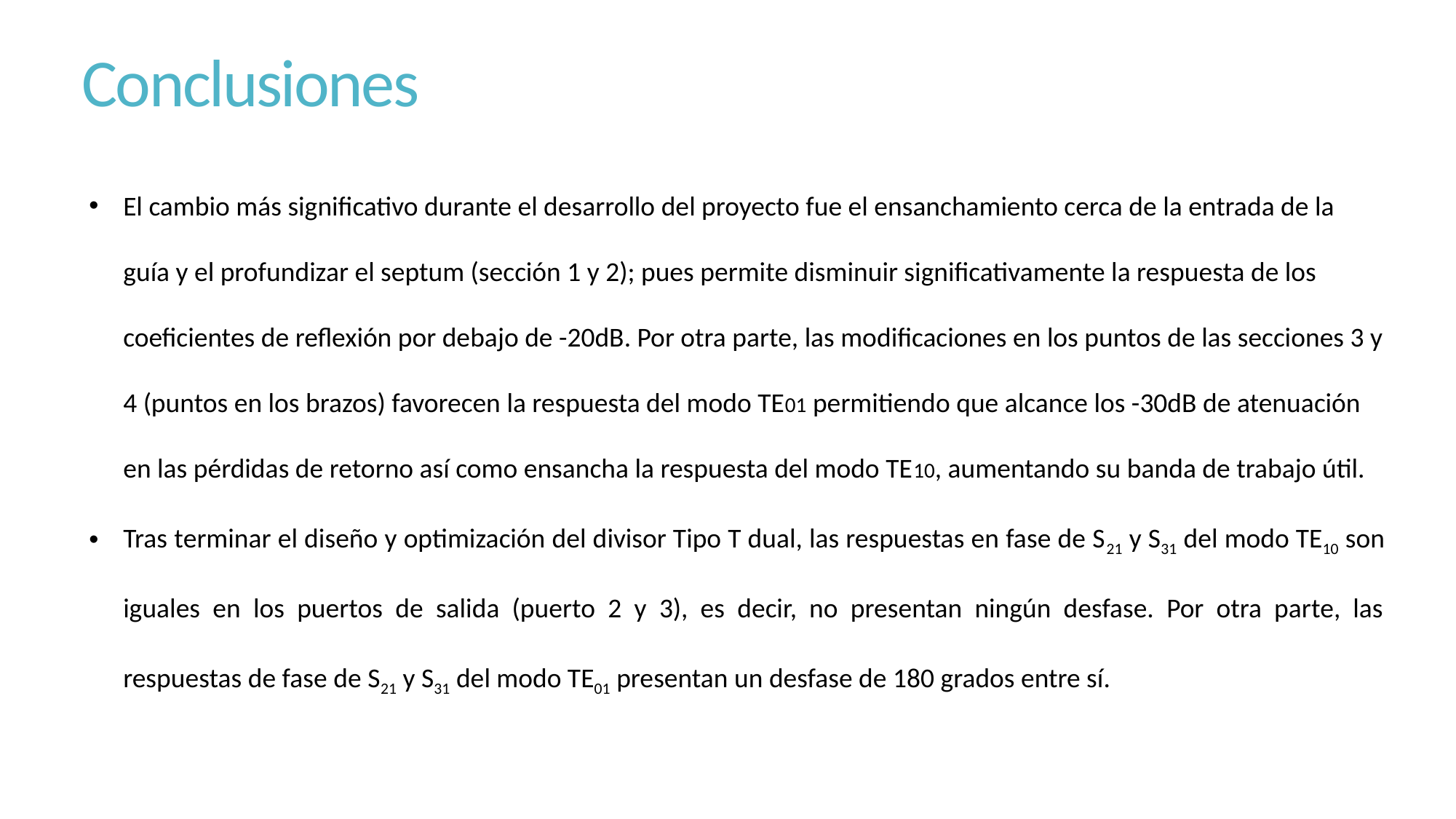

# Conclusiones
El cambio más significativo durante el desarrollo del proyecto fue el ensanchamiento cerca de la entrada de la guía y el profundizar el septum (sección 1 y 2); pues permite disminuir significativamente la respuesta de los coeficientes de reflexión por debajo de -20dB. Por otra parte, las modificaciones en los puntos de las secciones 3 y 4 (puntos en los brazos) favorecen la respuesta del modo TE01 permitiendo que alcance los -30dB de atenuación en las pérdidas de retorno así como ensancha la respuesta del modo TE10, aumentando su banda de trabajo útil.
Tras terminar el diseño y optimización del divisor Tipo T dual, las respuestas en fase de S21 y S31 del modo TE10 son iguales en los puertos de salida (puerto 2 y 3), es decir, no presentan ningún desfase. Por otra parte, las respuestas de fase de S21 y S31 del modo TE01 presentan un desfase de 180 grados entre sí.